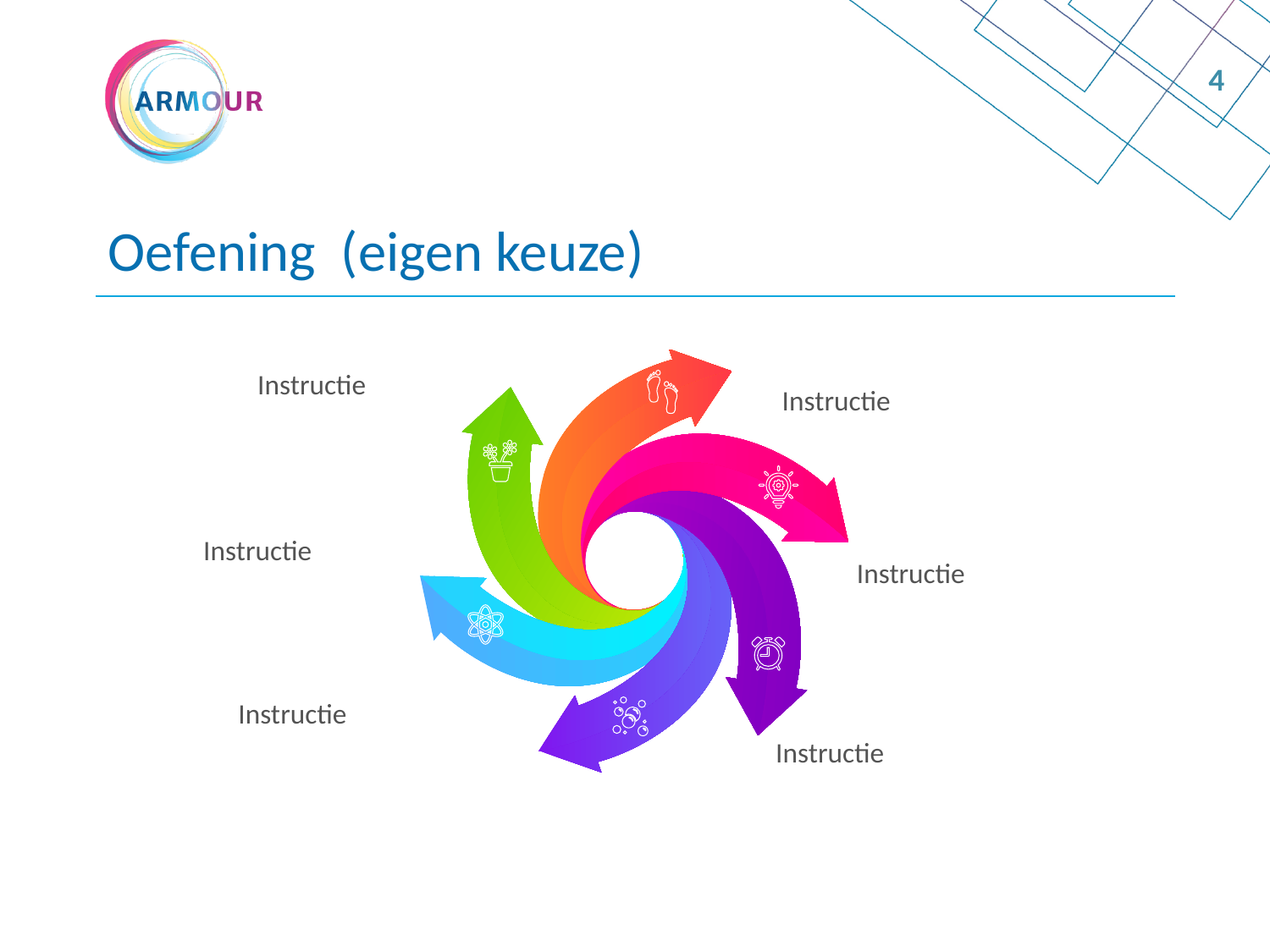

4
# Oefening  (eigen keuze)

 Instructie

Instructie

Instructie
Instructie

Instructie

Instructie